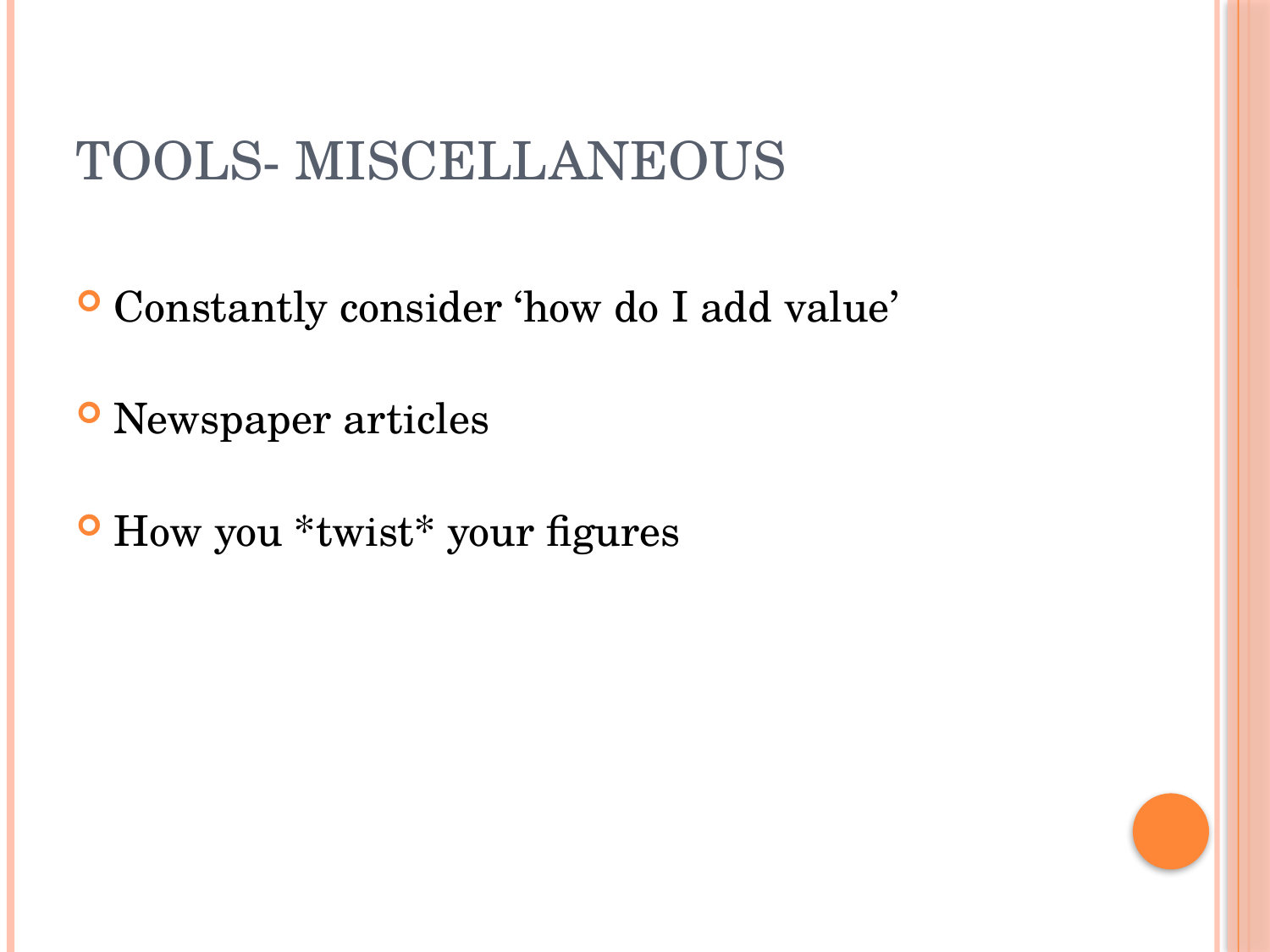

# Tools- Miscellaneous
Constantly consider ‘how do I add value’
Newspaper articles
How you *twist* your figures